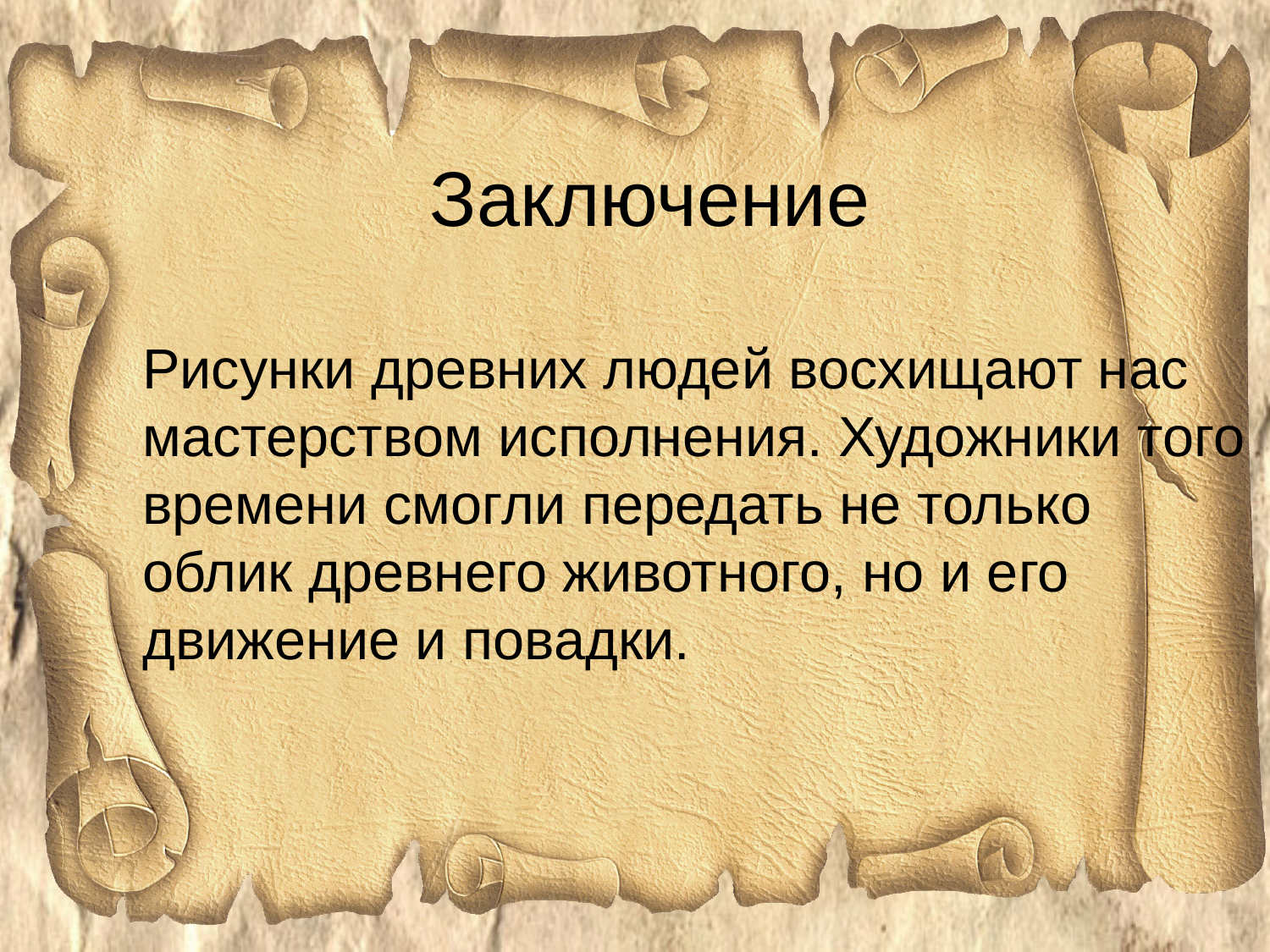

# Заключение
Рисунки древних людей восхищают нас мастерством исполнения. Художники того времени смогли передать не только облик древнего животного, но и его движение и повадки.